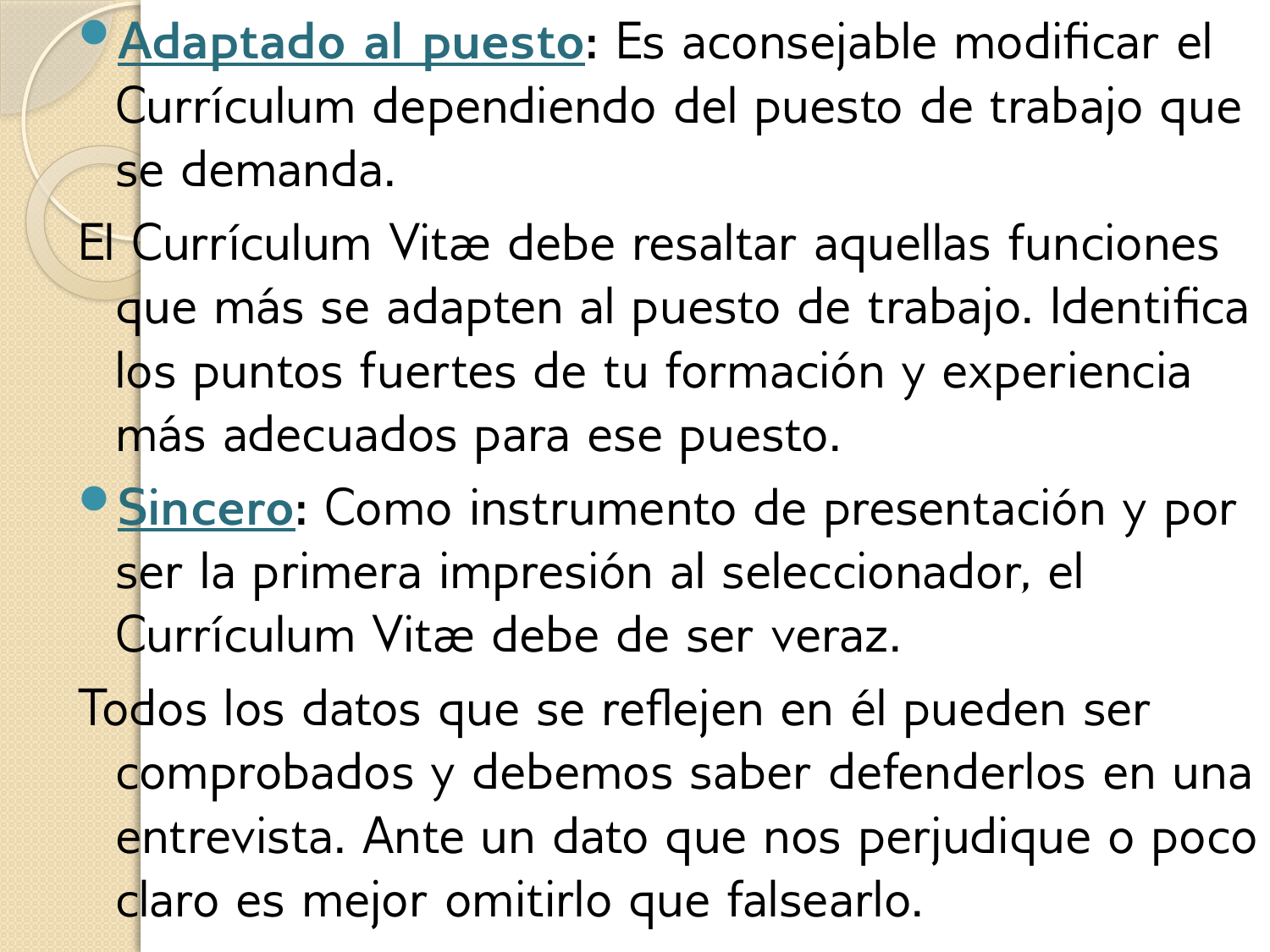

Adaptado al puesto: Es aconsejable modificar el Currículum dependiendo del puesto de trabajo que se demanda.
El Currículum Vitae debe resaltar aquellas funciones que más se adapten al puesto de trabajo. Identifica los puntos fuertes de tu formación y experiencia más adecuados para ese puesto.
Sincero: Como instrumento de presentación y por ser la primera impresión al seleccionador, el Currículum Vitae debe de ser veraz.
Todos los datos que se reflejen en él pueden ser comprobados y debemos saber defenderlos en una entrevista. Ante un dato que nos perjudique o poco claro es mejor omitirlo que falsearlo.